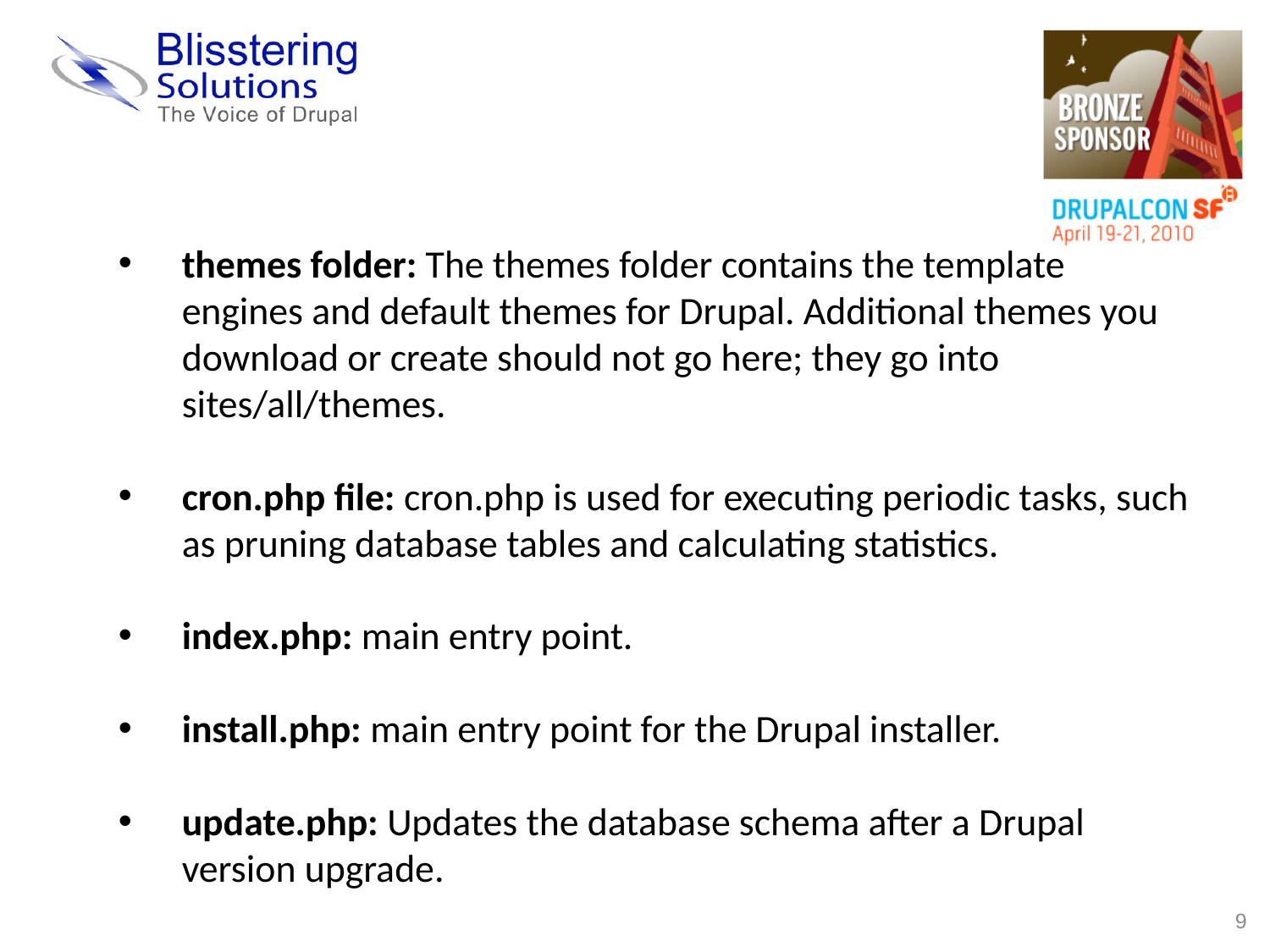

themes folder: The themes folder contains the template engines and default themes for Drupal. Additional themes you download or create should not go here; they go into sites/all/themes.

cron.php file: cron.php is used for executing periodic tasks, such as pruning database tables and calculating statistics.

index.php: main entry point.

install.php: main entry point for the Drupal installer.

update.php: Updates the database schema after a Drupal version upgrade.
9